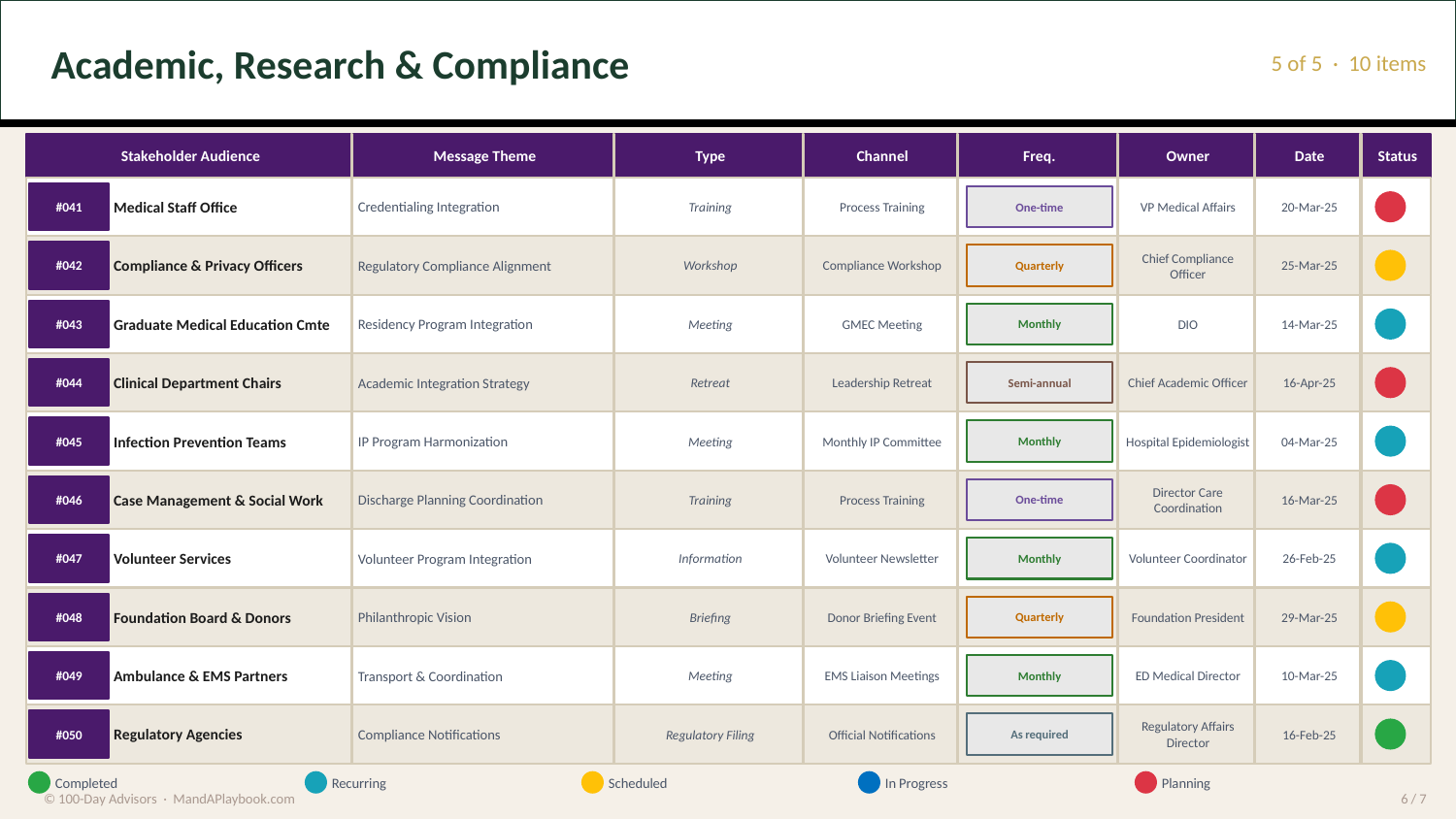

Academic, Research & Compliance
5 of 5  ·  10 items

Stakeholder Audience

Message Theme

Type

Channel

Freq.

Owner

Date

Status

Medical Staff Office
Credentialing Integration
Training
Process Training
VP Medical Affairs
20-Mar-25

#041

One-time

Compliance & Privacy Officers
Regulatory Compliance Alignment
Workshop
Compliance Workshop
Chief Compliance Officer
25-Mar-25

#042

Quarterly

Graduate Medical Education Cmte
Residency Program Integration
Meeting
GMEC Meeting
DIO
14-Mar-25

#043

Monthly

Clinical Department Chairs
Academic Integration Strategy
Retreat
Leadership Retreat
Chief Academic Officer
16-Apr-25

#044

Semi-annual

Infection Prevention Teams
IP Program Harmonization
Meeting
Monthly IP Committee
Hospital Epidemiologist
04-Mar-25

#045

Monthly

Case Management & Social Work
Discharge Planning Coordination
Training
Process Training
Director Care Coordination
16-Mar-25

#046

One-time

Volunteer Services
Volunteer Program Integration
Information
Volunteer Newsletter
Volunteer Coordinator
26-Feb-25

#047

Monthly

Foundation Board & Donors
Philanthropic Vision
Briefing
Donor Briefing Event
Foundation President
29-Mar-25

#048

Quarterly

Ambulance & EMS Partners
Transport & Coordination
Meeting
EMS Liaison Meetings
ED Medical Director
10-Mar-25

#049

Monthly

Regulatory Agencies
Compliance Notifications
Regulatory Filing
Official Notifications
Regulatory Affairs Director
16-Feb-25

#050

As required

Completed
Recurring
Scheduled
In Progress
Planning

© 100-Day Advisors  ·  MandAPlaybook.com
6 / 7